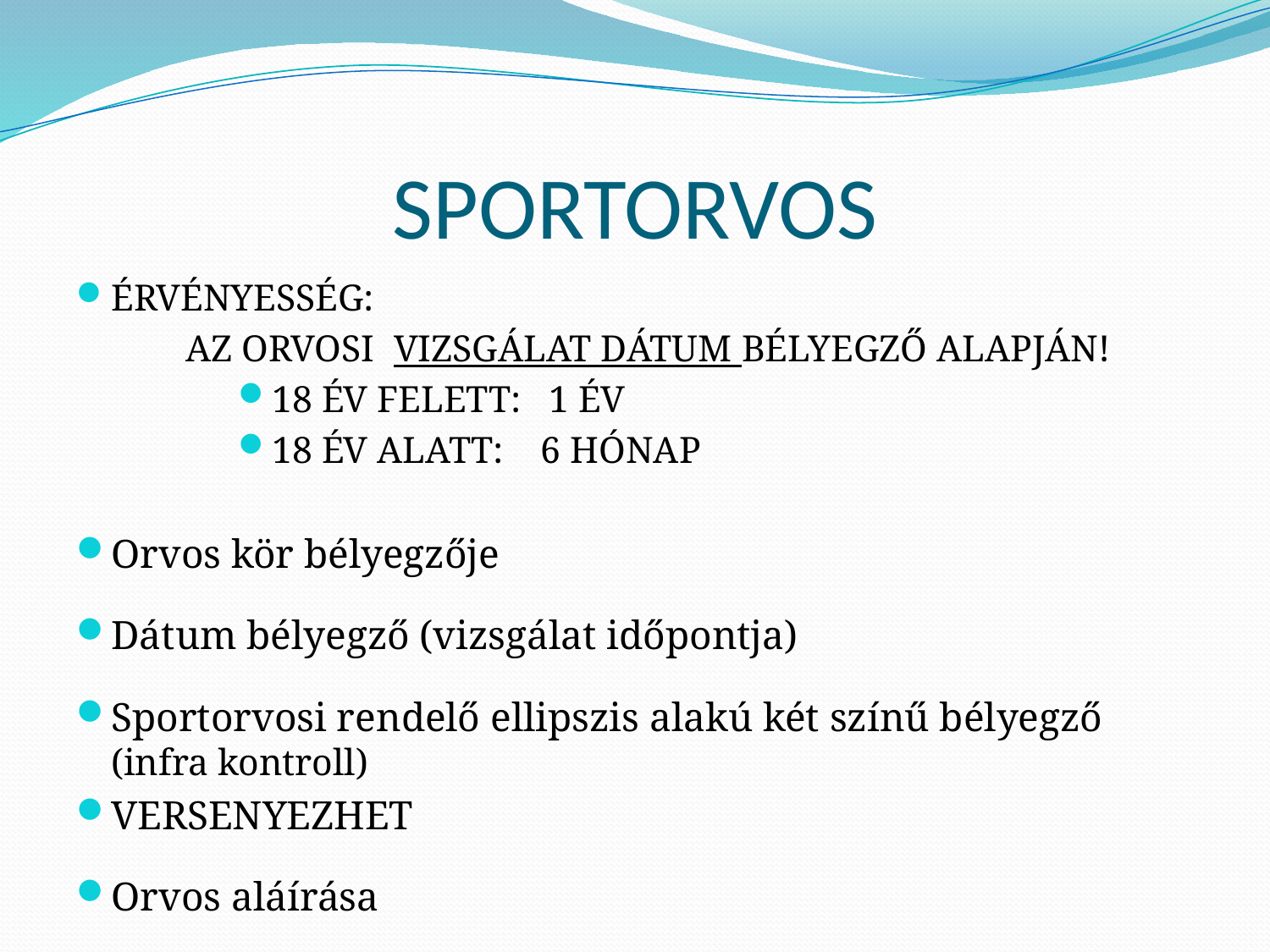

# SPORTORVOS
ÉRVÉNYESSÉG:
	 AZ ORVOSI  VIZSGÁLAT DÁTUM BÉLYEGZŐ ALAPJÁN!
18 ÉV FELETT:   1 ÉV
18 ÉV ALATT:    6 HÓNAP

Orvos kör bélyegzője

Dátum bélyegző (vizsgálat időpontja)

Sportorvosi rendelő ellipszis alakú két színű bélyegző    (infra kontroll)
VERSENYEZHET

Orvos aláírása